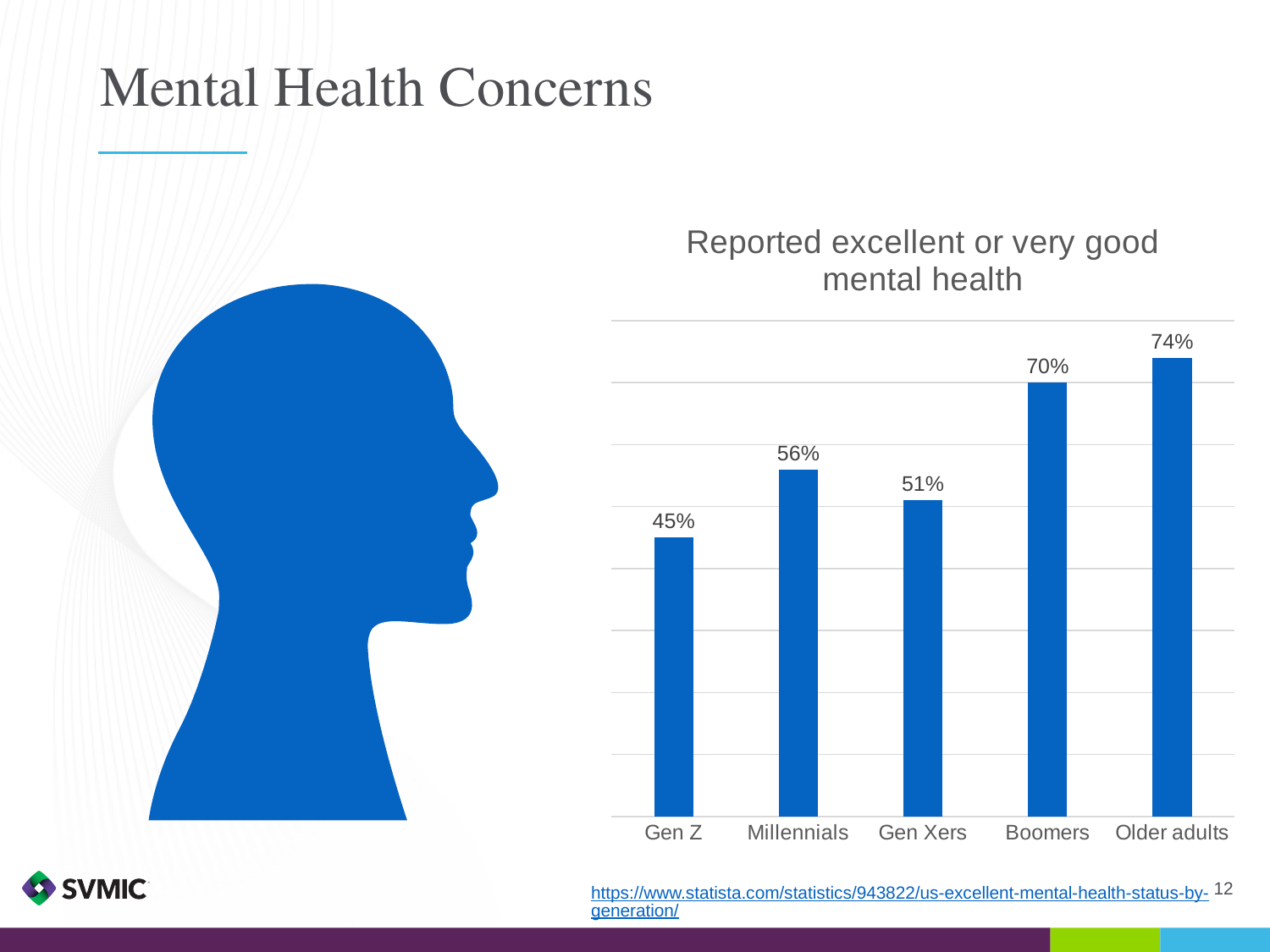

# Mental Health Concerns

### Chart: Reported excellent or very good mental health

| Category | Column1 |
|---|---|
| Gen Z | 0.45 |
| Millennials | 0.56 |
| Gen Xers | 0.51 |
| Boomers | 0.7 |
| Older adults | 0.74 |
https://www.statista.com/statistics/943822/us-excellent-mental-health-status-by-generation/